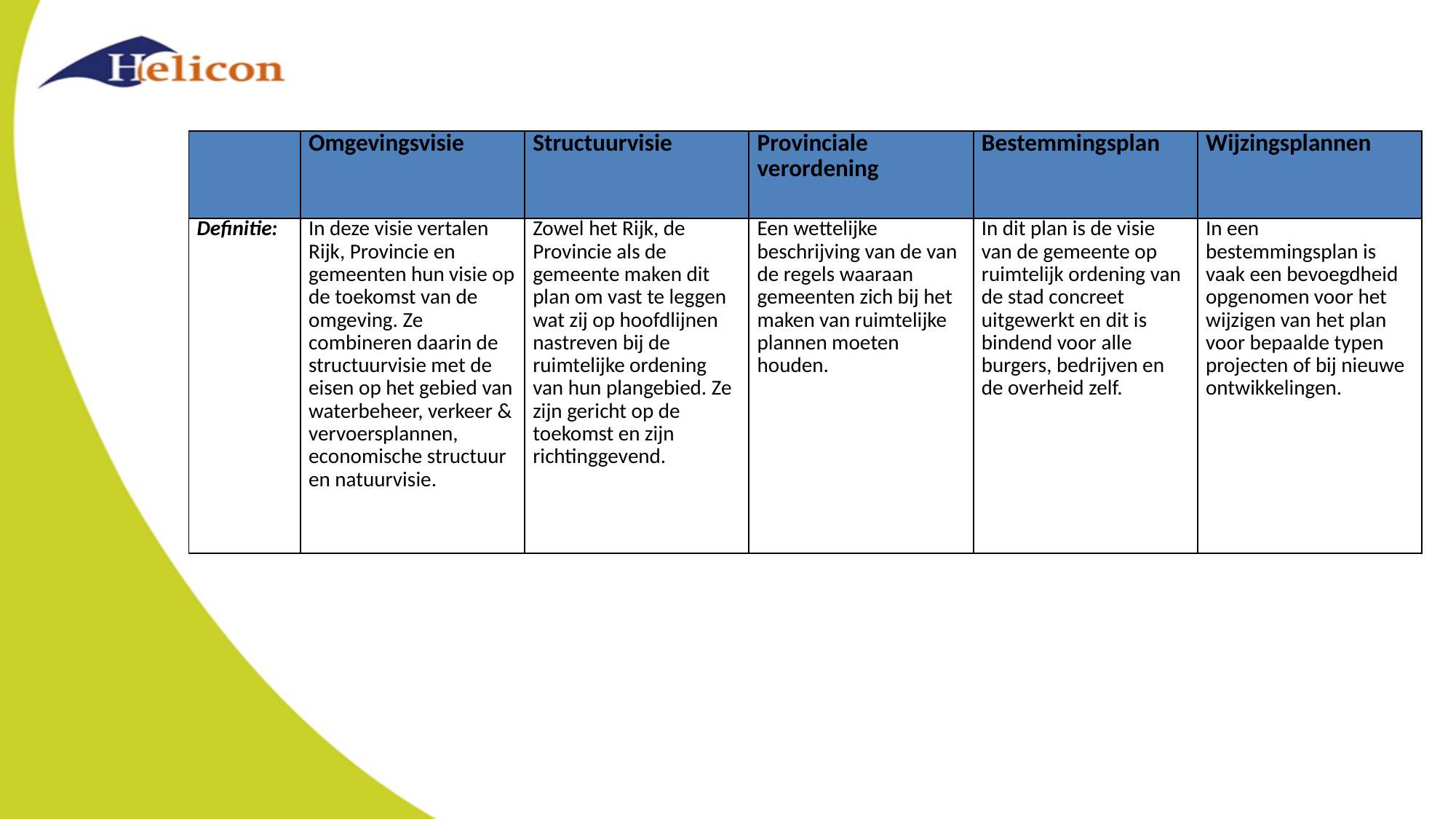

|  | Omgevingsvisie | Structuurvisie | Provinciale verordening | Bestemmingsplan | Wijzingsplannen |
| --- | --- | --- | --- | --- | --- |
| Definitie: | In deze visie vertalen Rijk, Provincie en gemeenten hun visie op de toekomst van de omgeving. Ze combineren daarin de structuurvisie met de eisen op het gebied van waterbeheer, verkeer & vervoersplannen, economische structuur en natuurvisie. | Zowel het Rijk, de Provincie als de gemeente maken dit plan om vast te leggen wat zij op hoofdlijnen nastreven bij de ruimtelijke ordening van hun plangebied. Ze zijn gericht op de toekomst en zijn richtinggevend. | Een wettelijke beschrijving van de van de regels waaraan gemeenten zich bij het maken van ruimtelijke plannen moeten houden. | In dit plan is de visie van de gemeente op ruimtelijk ordening van de stad concreet uitgewerkt en dit is bindend voor alle burgers, bedrijven en de overheid zelf. | In een bestemmingsplan is vaak een bevoegdheid opgenomen voor het wijzigen van het plan voor bepaalde typen projecten of bij nieuwe ontwikkelingen. |